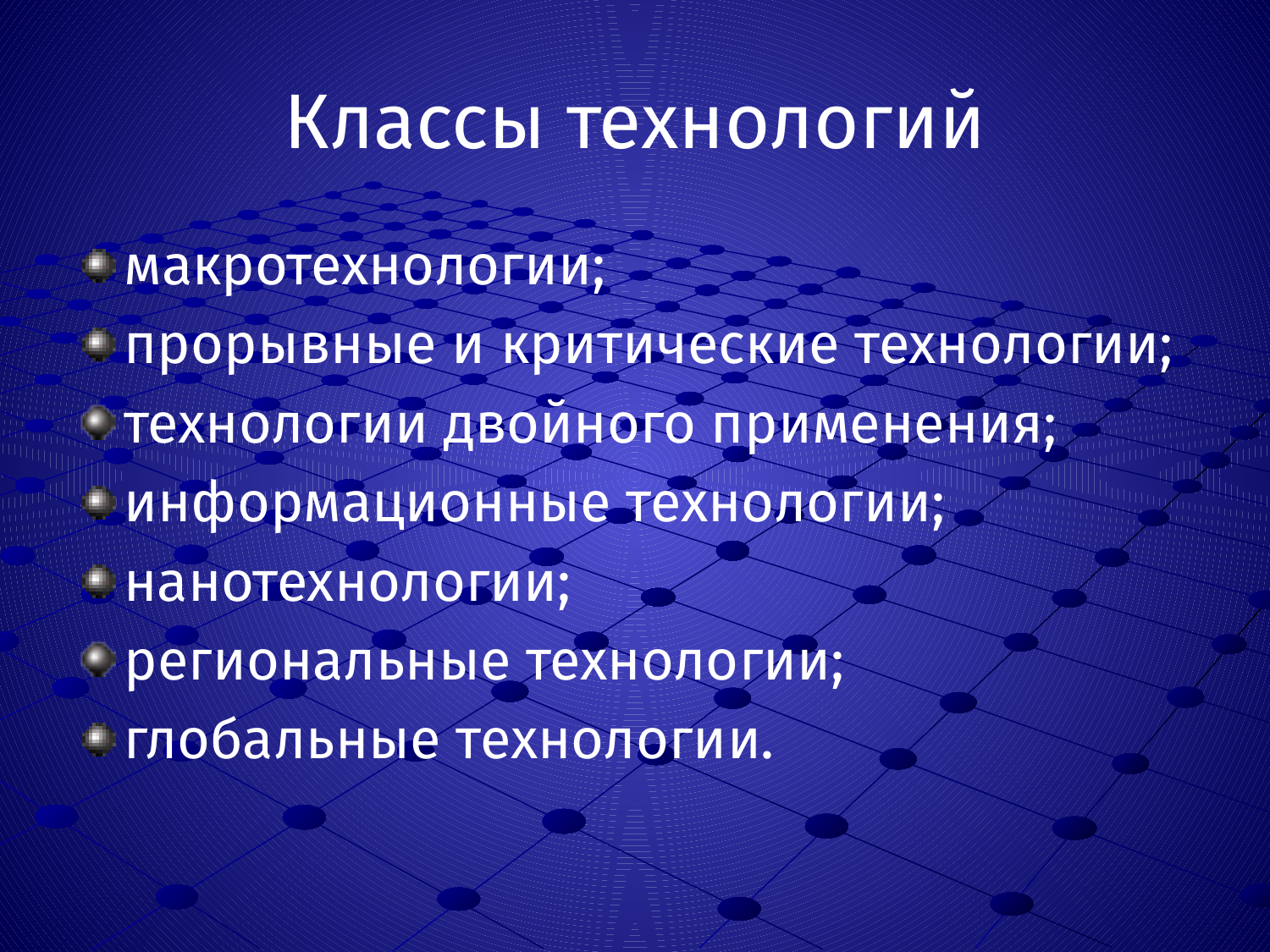

# Классы технологий
макротехнологии;
прорывные и критические технологии;
технологии двойного применения;
информационные технологии;
нанотехнологии;
региональные технологии;
глобальные технологии.